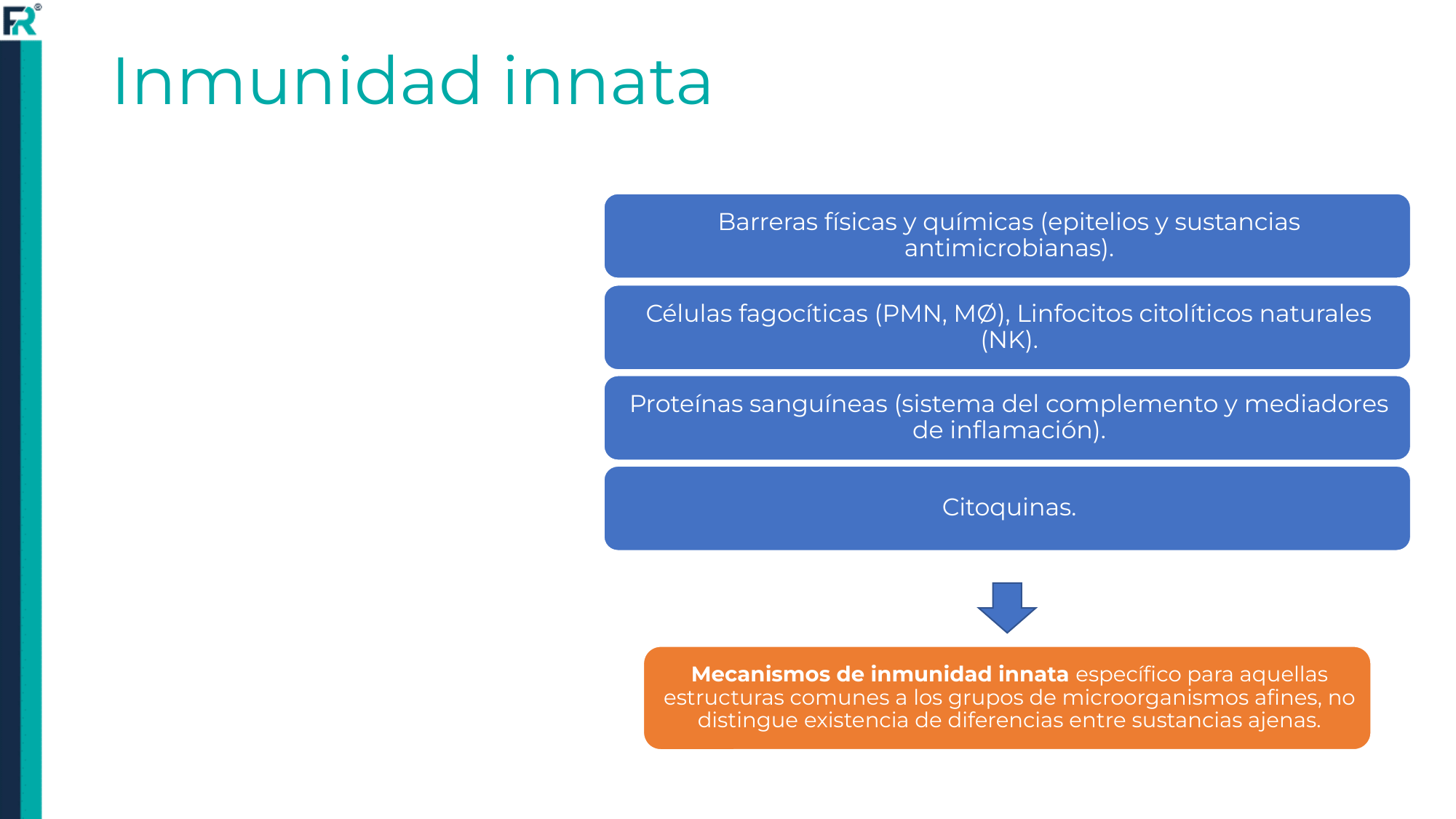

# Inmunidad innata
Barreras físicas y químicas (epitelios y sustancias antimicrobianas).
Células fagocíticas (PMN, MØ), Linfocitos citolíticos naturales (NK).
Proteínas sanguíneas (sistema del complemento y mediadores de inflamación).
Citoquinas.

Mecanismos de inmunidad innata específico para aquellas estructuras comunes a los grupos de microorganismos afines, no distingue existencia de diferencias entre sustancias ajenas.